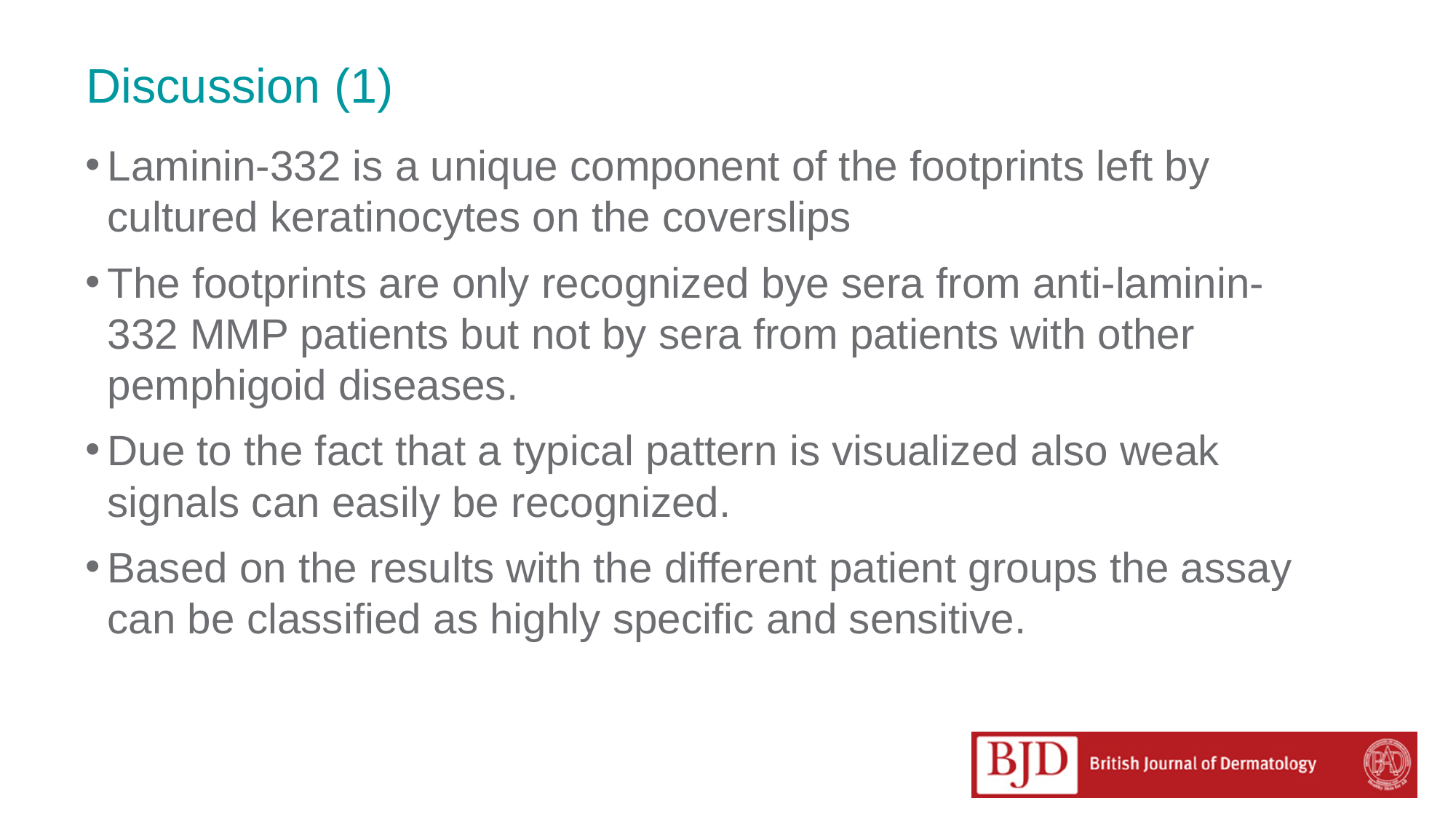

# Discussion (1)
Laminin-332 is a unique component of the footprints left by cultured keratinocytes on the coverslips
The footprints are only recognized bye sera from anti-laminin-332 MMP patients but not by sera from patients with other pemphigoid diseases.
Due to the fact that a typical pattern is visualized also weak signals can easily be recognized.
Based on the results with the different patient groups the assay can be classified as highly specific and sensitive.